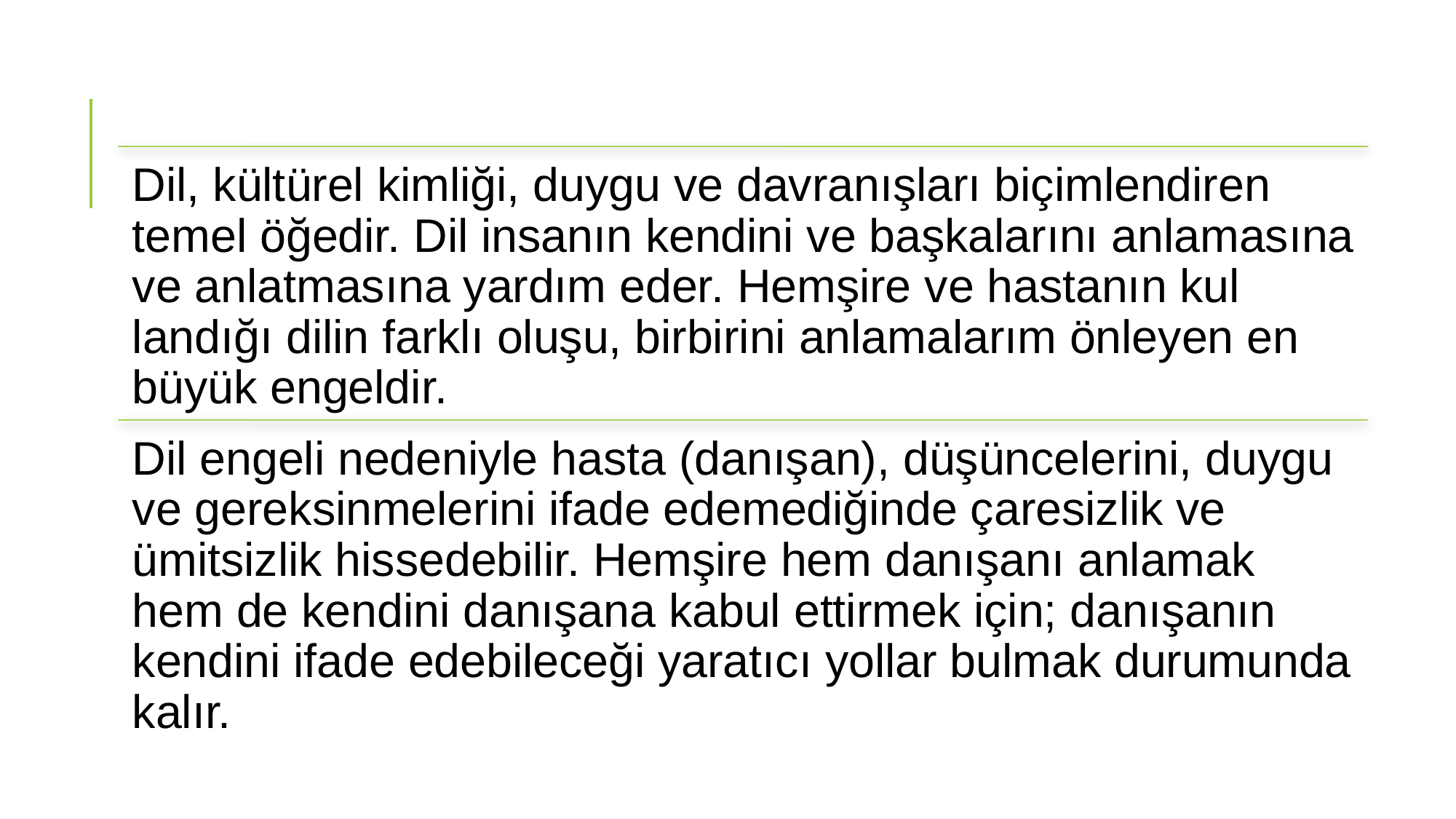

Dil, kültürel kimliği, duygu ve davranışları biçimlendiren temel öğedir. Dil insanın kendini ve başkalarını anlama­sına ve anlatmasına yardım eder. Hemşire ve hastanın kul­landığı dilin farklı oluşu, birbirini anlamalarım önleyen en büyük engeldir.
Dil engeli nedeniyle hasta (danışan), düşüncelerini, duygu ve gereksinmelerini ifade edemediğinde çaresizlik ve ümitsizlik hissedebilir. Hemşire hem danışanı anlamak hem de kendini danışana kabul ettirmek için; danışanın kendini ifade edebileceği yaratıcı yollar bulmak duru­munda kalır.